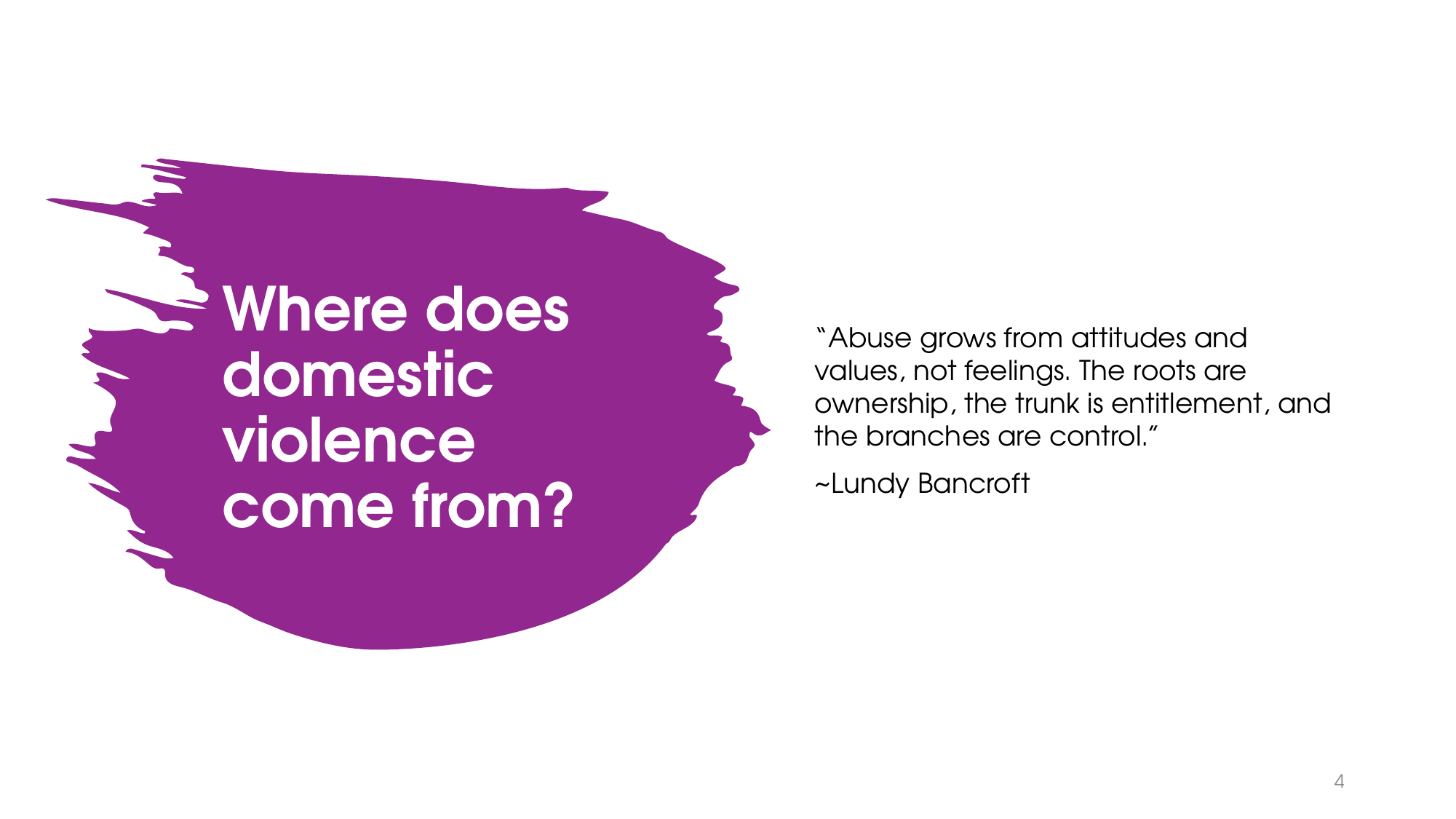

“Abuse grows from attitudes and values, not feelings. The roots are ownership, the trunk is entitlement, and the branches are control.”
~Lundy Bancroft
# Where does domestic violence come from?
4